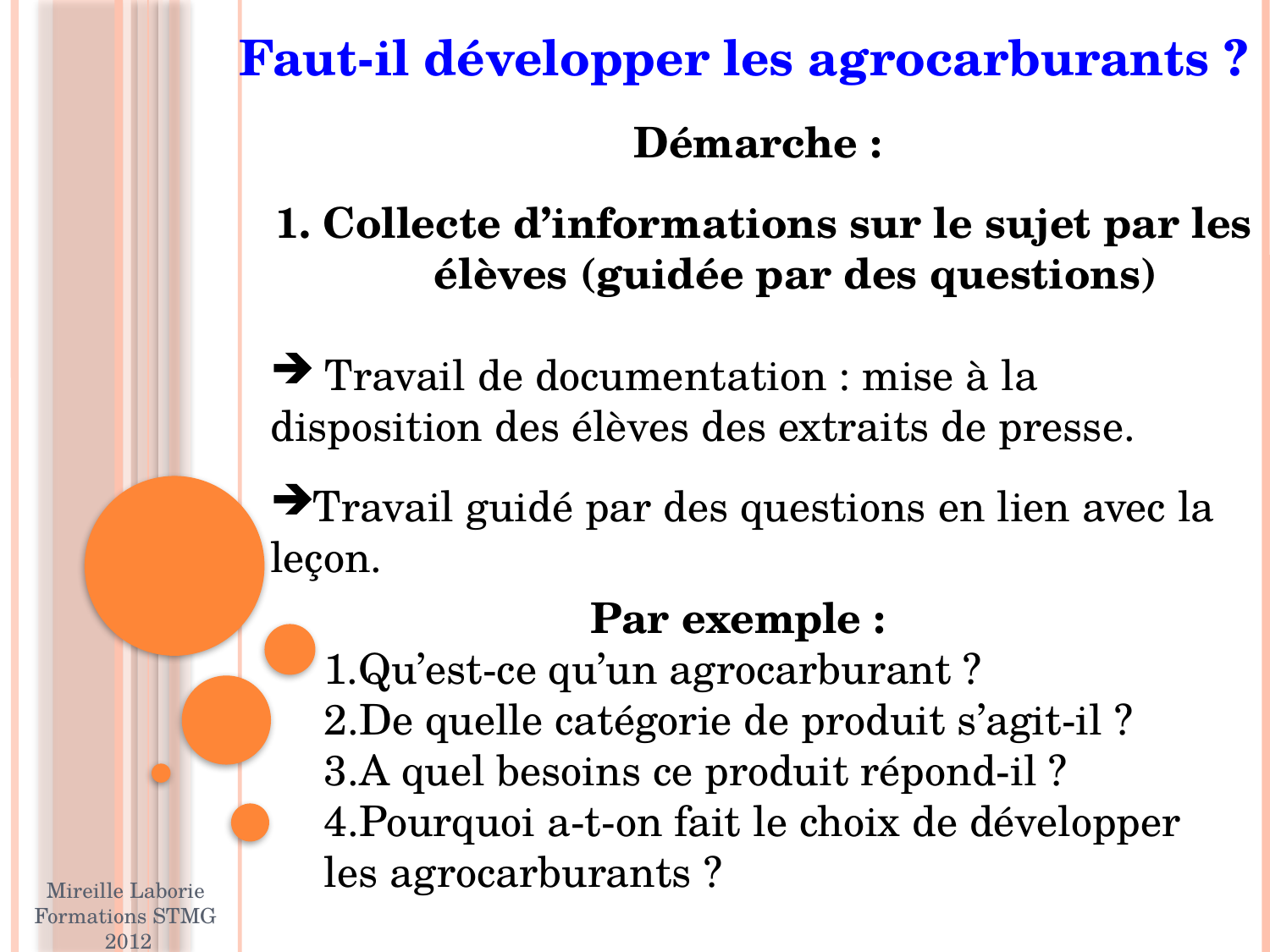

Faut-il développer les agrocarburants ?
Démarche :

1. Collecte d’informations sur le sujet par les élèves (guidée par des questions)

 Travail de documentation : mise à la disposition des élèves des extraits de presse.

Travail guidé par des questions en lien avec la leçon.

Par exemple :
	1.Qu’est-ce qu’un agrocarburant ?
	2.De quelle catégorie de produit s’agit-il ?
	3.A quel besoins ce produit répond-il ?
	4.Pourquoi a-t-on fait le choix de développer les agrocarburants ?
Mireille Laborie
Formations STMG
2012